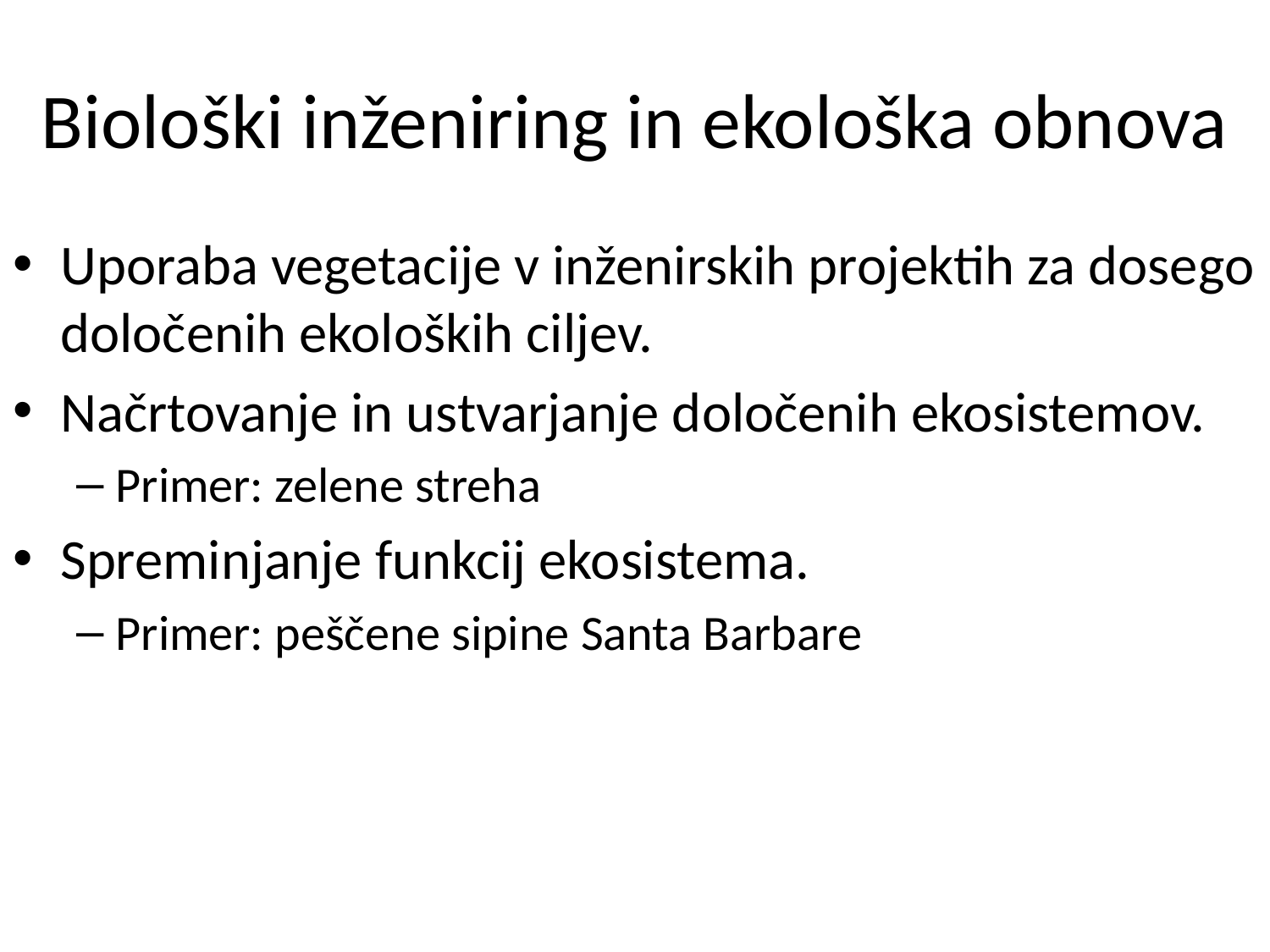

# Biološki inženiring in ekološka obnova
Uporaba vegetacije v inženirskih projektih za dosego določenih ekoloških ciljev.
Načrtovanje in ustvarjanje določenih ekosistemov.
Primer: zelene streha
Spreminjanje funkcij ekosistema.
Primer: peščene sipine Santa Barbare